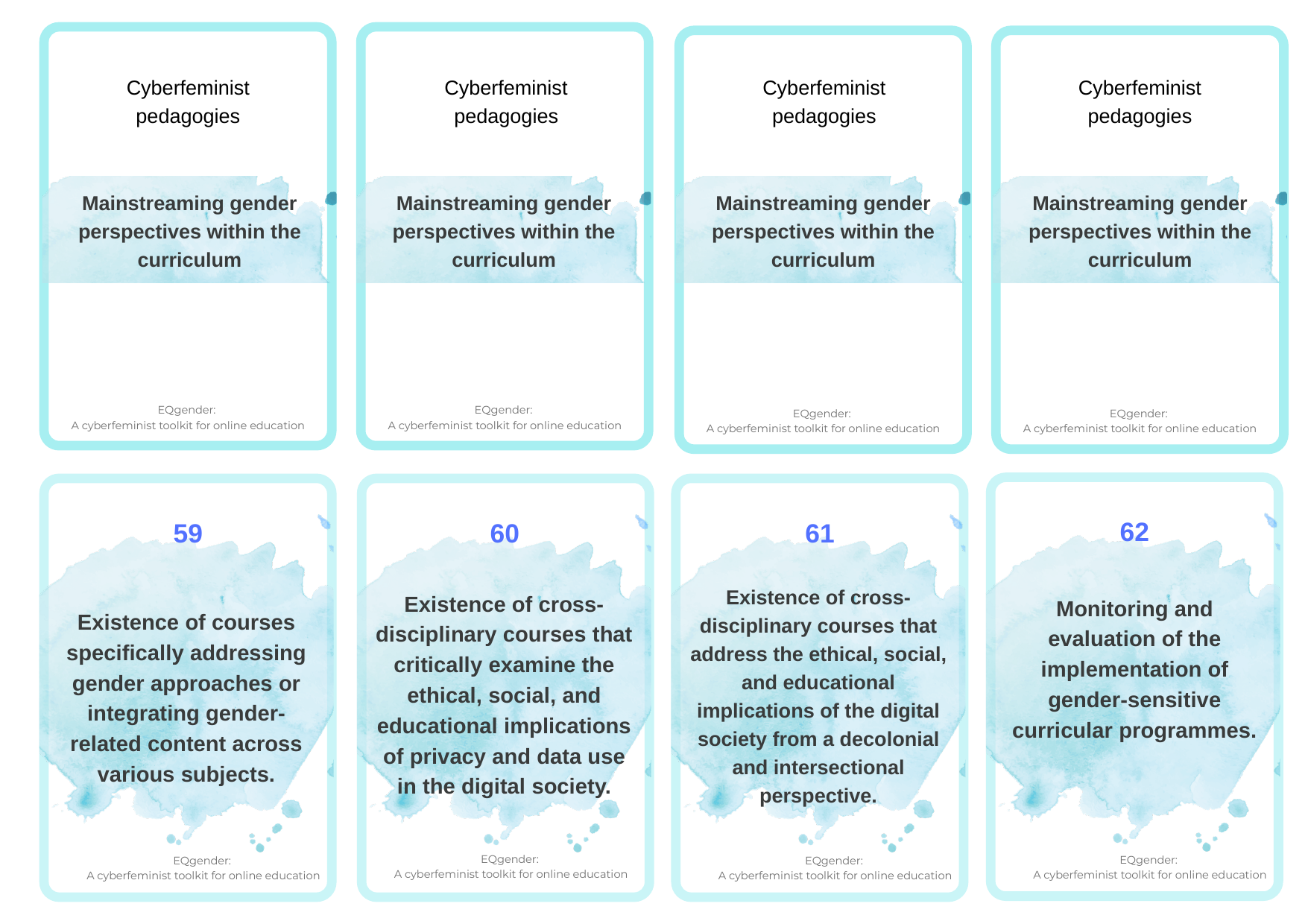

Cyberfeminist pedagogies
Cyberfeminist pedagogies
Cyberfeminist pedagogies
Cyberfeminist pedagogies

Mainstreaming gender perspectives within the curriculum
Mainstreaming gender perspectives within the curriculum
Mainstreaming gender perspectives within the curriculum
Mainstreaming gender perspectives within the curriculum

EQgender:
A cyberfeminist toolkit for online education
EQgender:
A cyberfeminist toolkit for online education
EQgender:
A cyberfeminist toolkit for online education
EQgender:
A cyberfeminist toolkit for online education

62
59
60
61

Existence of cross-disciplinary courses that address the ethical, social, and educational implications of the digital society from a decolonial and intersectional perspective.
Existence of cross-disciplinary courses that critically examine the ethical, social, and educational implications of privacy and data use in the digital society.
Monitoring and evaluation of the implementation of gender-sensitive curricular programmes.
Existence of courses specifically addressing gender approaches or integrating gender-related content across various subjects.
EQgender:
A cyberfeminist toolkit for online education
EQgender:
A cyberfeminist toolkit for online education
EQgender:
A cyberfeminist toolkit for online education
EQgender:
A cyberfeminist toolkit for online education
EQgender:
A cyberfeminist toolkit for online education
EQgender:
A cyberfeminist toolkit for online education
EQgender:
A cyberfeminist toolkit for online education